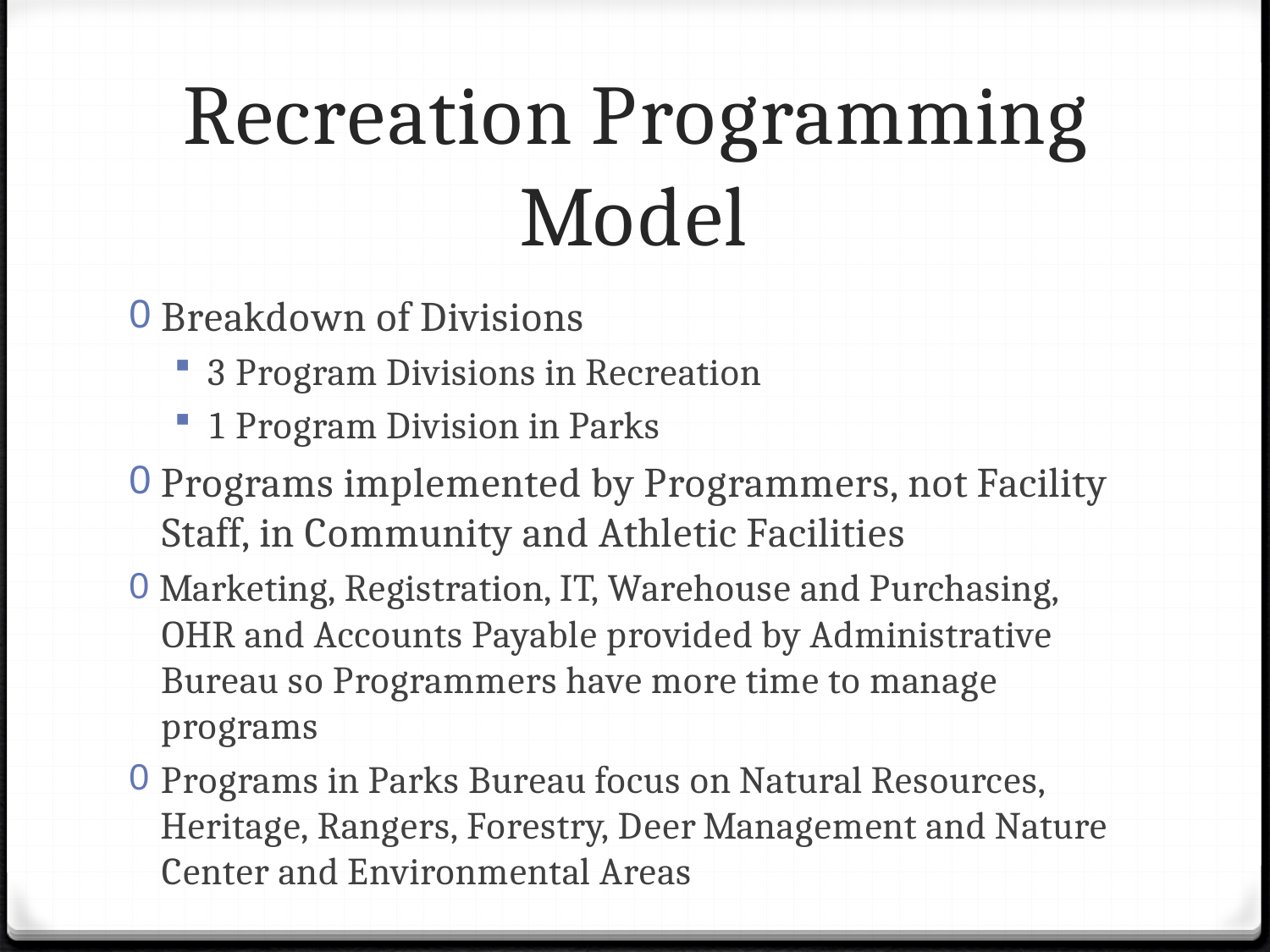

# Recreation Programming Model
Breakdown of Divisions
3 Program Divisions in Recreation
1 Program Division in Parks
Programs implemented by Programmers, not Facility Staff, in Community and Athletic Facilities
Marketing, Registration, IT, Warehouse and Purchasing, OHR and Accounts Payable provided by Administrative  Bureau so Programmers have more time to manage programs
Programs in Parks Bureau focus on Natural Resources,  Heritage, Rangers, Forestry, Deer Management and Nature Center and Environmental Areas